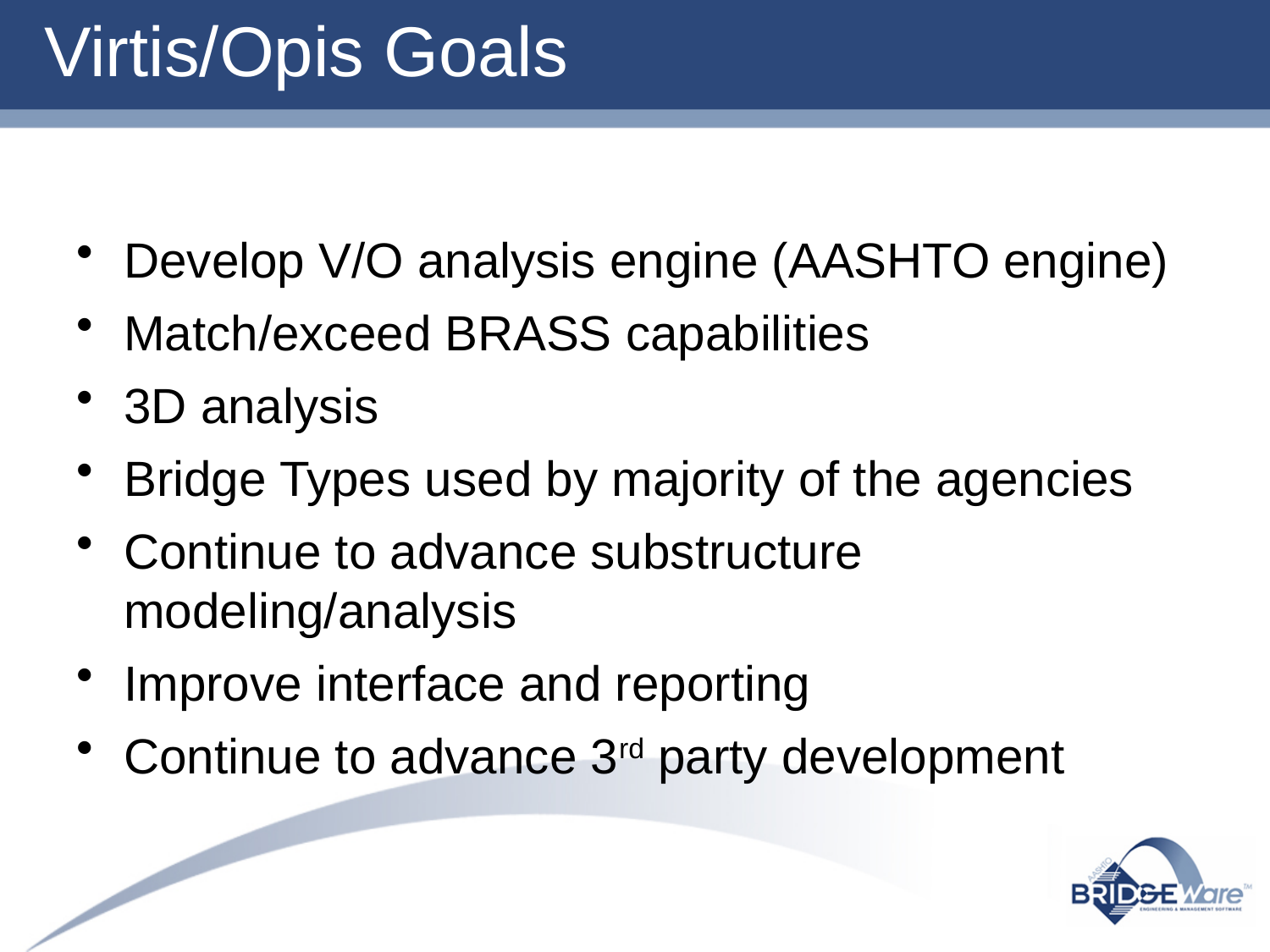

# Virtis/Opis Goals
Develop V/O analysis engine (AASHTO engine)
Match/exceed BRASS capabilities
3D analysis
Bridge Types used by majority of the agencies
Continue to advance substructure modeling/analysis
Improve interface and reporting
Continue to advance 3rd party development